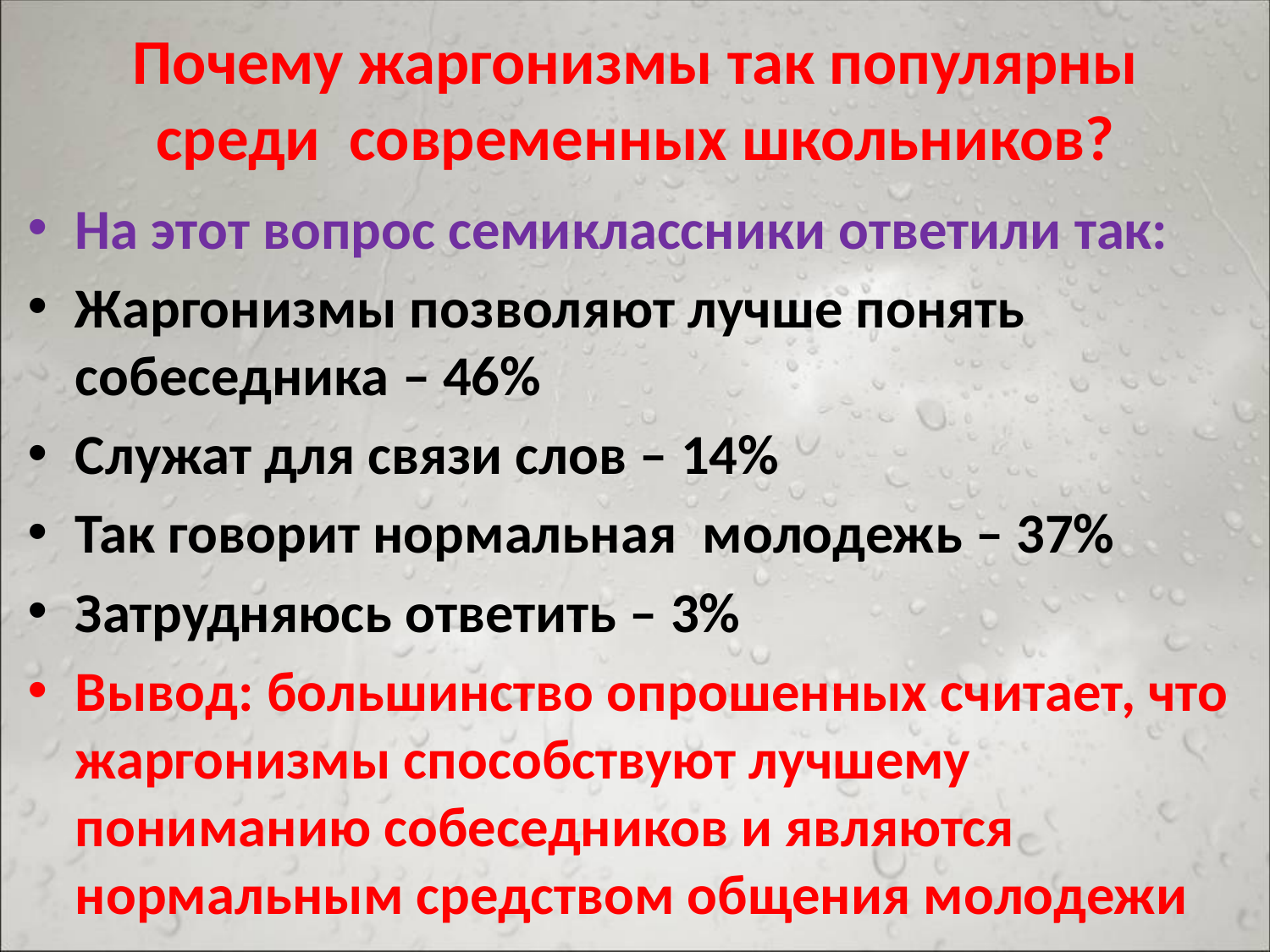

# Почему жаргонизмы так популярны среди  современных школьников?
На этот вопрос семиклассники ответили так:
Жаргонизмы позволяют лучше понять собеседника – 46%
Служат для связи слов – 14%
Так говорит нормальная  молодежь – 37%
Затрудняюсь ответить – 3%
Вывод: большинство опрошенных считает, что жаргонизмы способствуют лучшему пониманию собеседников и являются нормальным средством общения молодежи